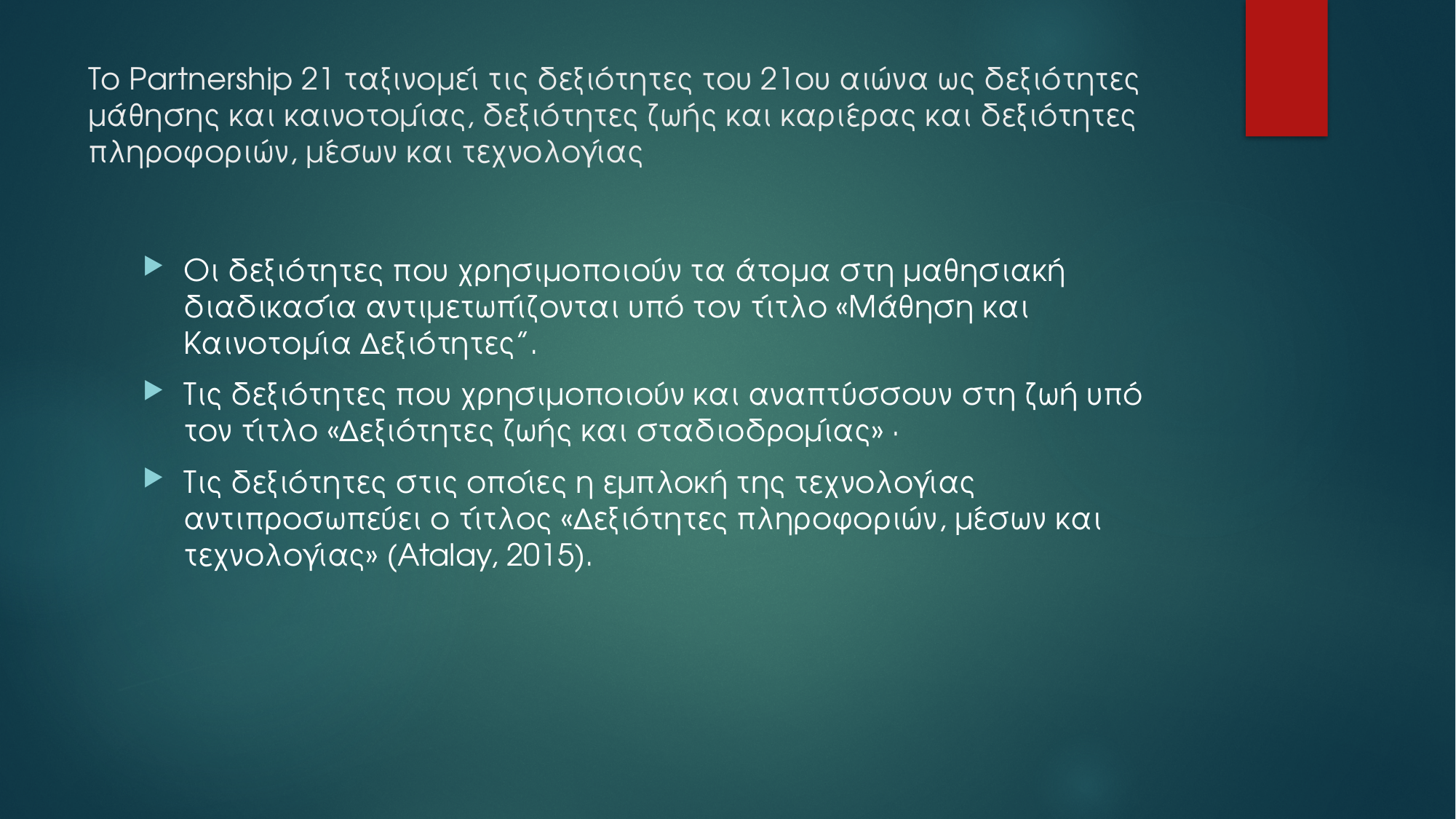

# Το Partnership 21 ταξινομεί τις δεξιότητες του 21ου αιώνα ως δεξιότητες μάθησης και καινοτομίας, δεξιότητες ζωής και καριέρας και δεξιότητες πληροφοριών, μέσων και τεχνολογίας
Οι δεξιότητες που χρησιμοποιούν τα άτομα στη μαθησιακή διαδικασία αντιμετωπίζονται υπό τον τίτλο «Μάθηση και Καινοτομία Δεξιότητες”.
Τις δεξιότητες που χρησιμοποιούν και αναπτύσσουν στη ζωή υπό τον τίτλο «Δεξιότητες ζωής και σταδιοδρομίας» ·
Τις δεξιότητες στις οποίες η εμπλοκή της τεχνολογίας αντιπροσωπεύει ο τίτλος «Δεξιότητες πληροφοριών, μέσων και τεχνολογίας» (Atalay, 2015).